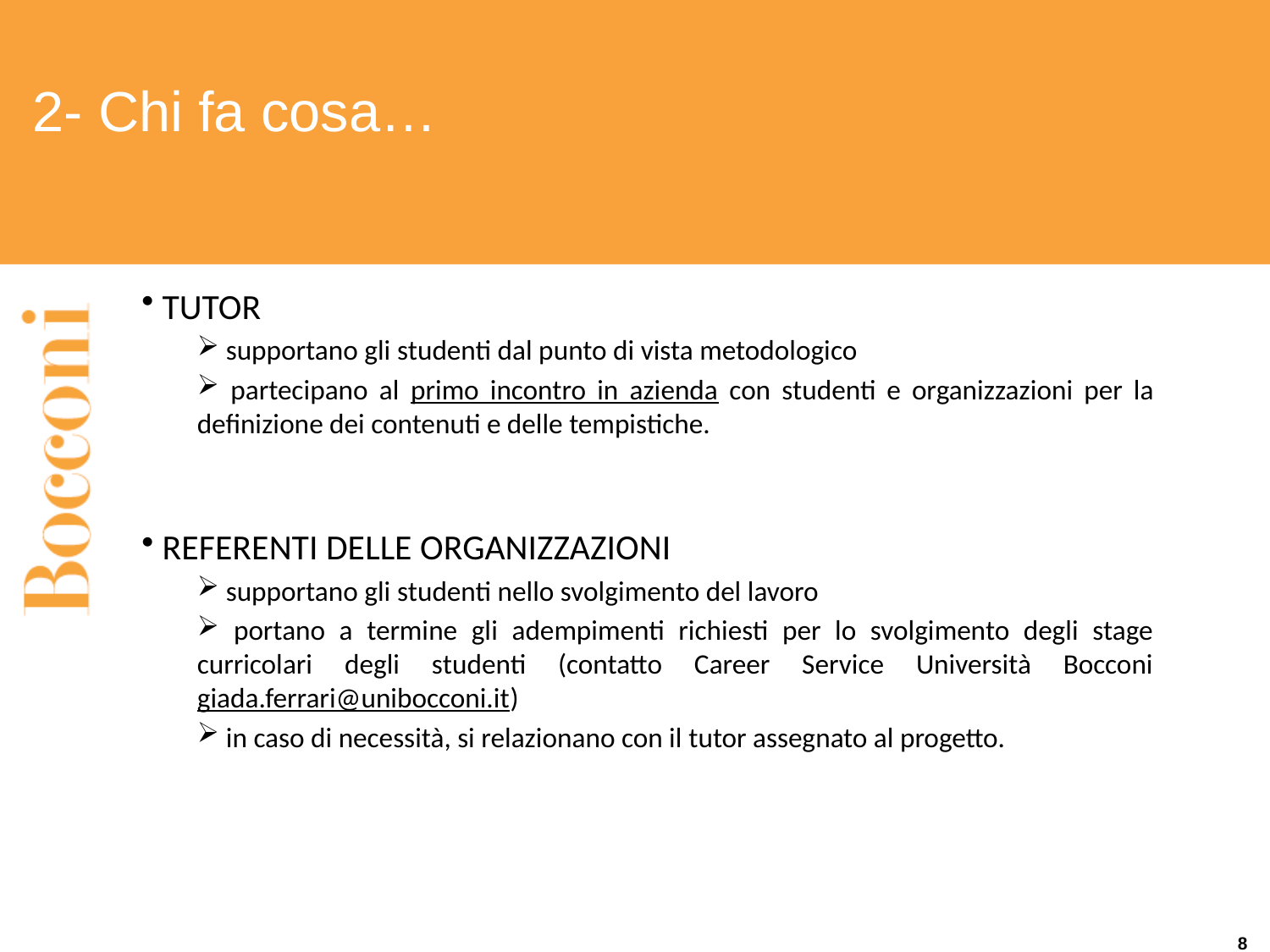

# 2- Chi fa cosa…
 TUTOR
 supportano gli studenti dal punto di vista metodologico
 partecipano al primo incontro in azienda con studenti e organizzazioni per la definizione dei contenuti e delle tempistiche.

 REFERENTI DELLE ORGANIZZAZIONI
 supportano gli studenti nello svolgimento del lavoro
 portano a termine gli adempimenti richiesti per lo svolgimento degli stage curricolari degli studenti (contatto Career Service Università Bocconi giada.ferrari@unibocconi.it)
 in caso di necessità, si relazionano con il tutor assegnato al progetto.

8